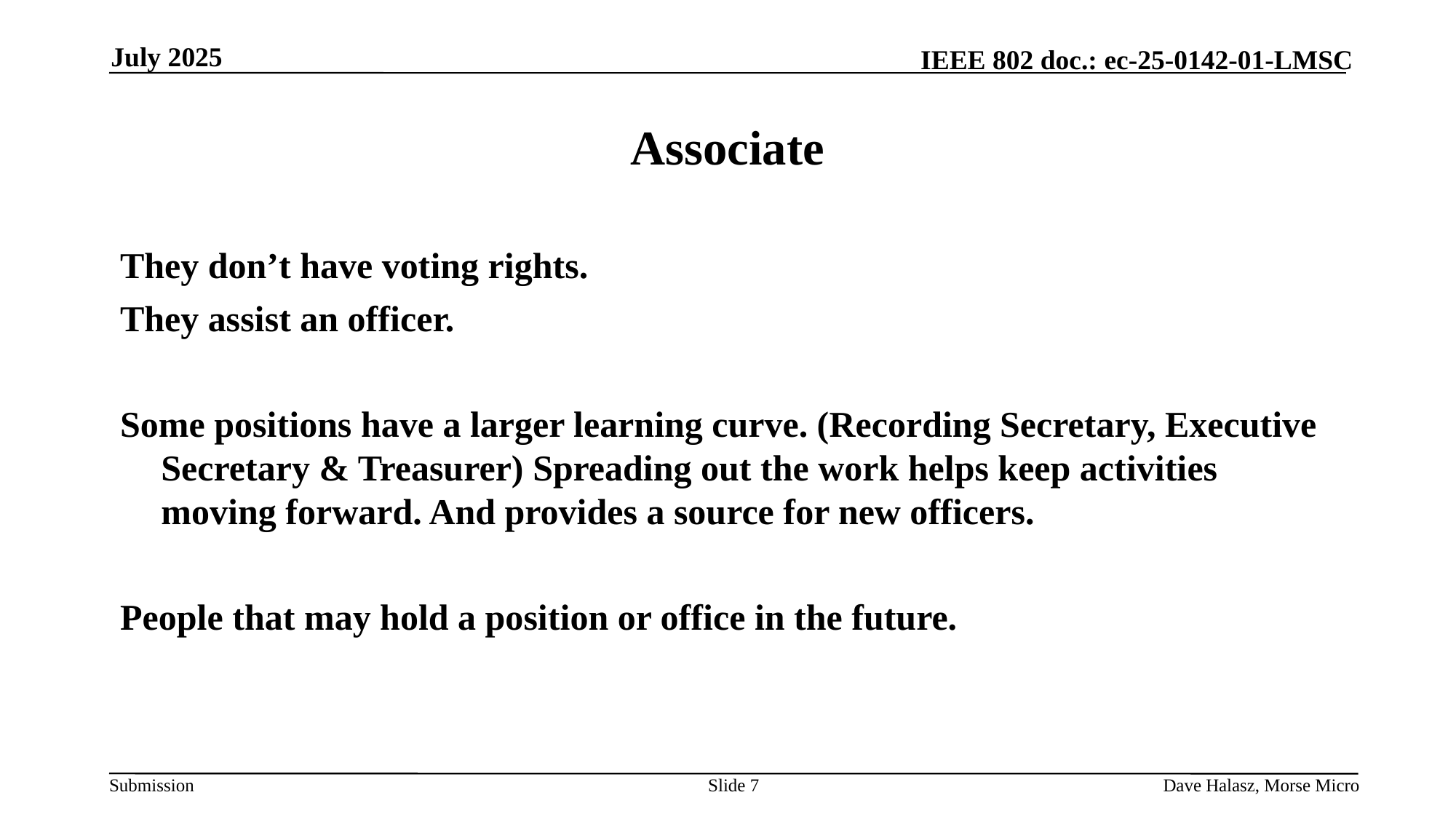

July 2025
# Associate
They don’t have voting rights.
They assist an officer.

Some positions have a larger learning curve. (Recording Secretary, Executive Secretary & Treasurer) Spreading out the work helps keep activities moving forward. And provides a source for new officers.

People that may hold a position or office in the future.

Slide 7
Dave Halasz, Morse Micro